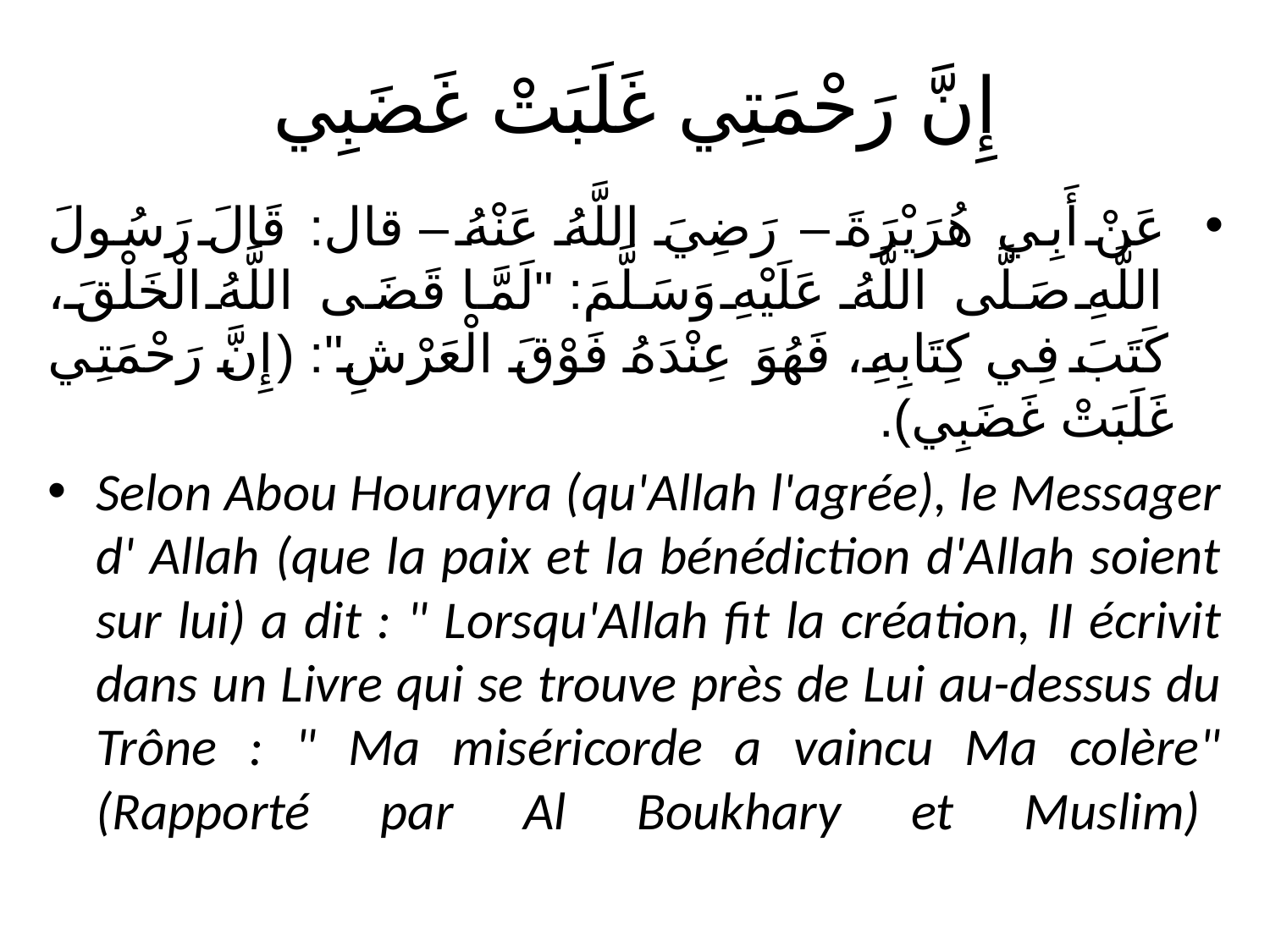

# إِنَّ رَحْمَتِي غَلَبَتْ غَضَبِي
‏عَنْ ‏أَبِي هُرَيْرَةَ – رَضِيَ اللَّهُ عَنْهُ – قال: قَالَ رَسُولَ اللَّهِ صَلَّى اللَّهُ عَلَيْهِ وَسَلَّمَ: ‏"لَمَّا قَضَى اللَّهُ الْخَلْقَ، كَتَبَ فِي كِتَابِهِ، فَهُوَ عِنْدَهُ فَوْقَ الْعَرْشِ": (إِنَّ رَحْمَتِي غَلَبَتْ غَضَبِي).
Selon Abou Hourayra (qu'Allah l'agrée), le Messager d' Allah (que la paix et la bénédiction d'Allah soient sur lui) a dit : " Lorsqu'Allah fit la création, II écrivit dans un Livre qui se trouve près de Lui au-dessus du Trône : " Ma miséricorde a vaincu Ma colère" (Rapporté par Al Boukhary et Muslim)